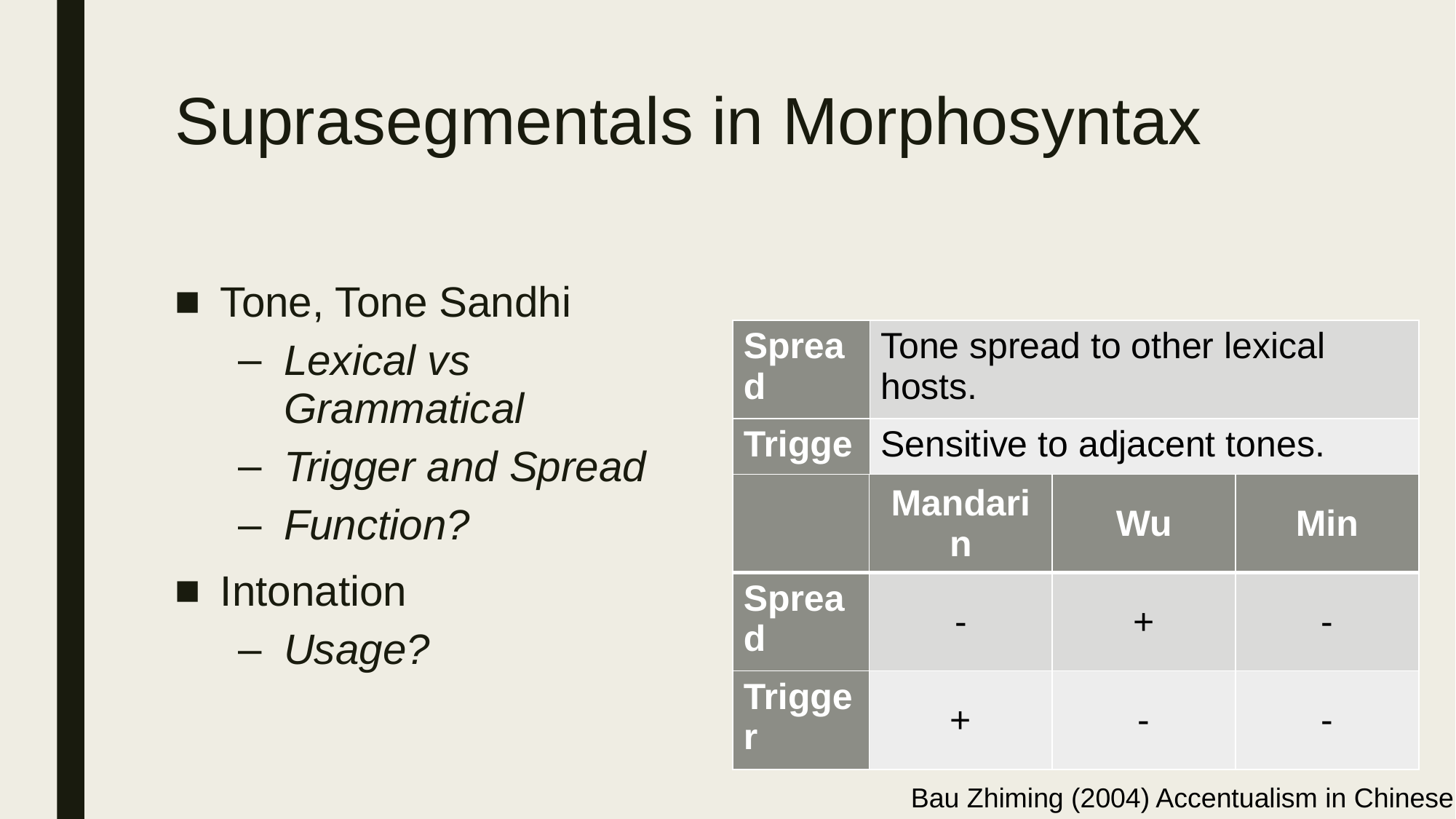

# Suprasegmentals in Morphosyntax
Tone, Tone Sandhi
Lexical vs Grammatical
Trigger and Spread
Function?
Intonation
Usage?

| Spread | Tone spread to other lexical hosts. |
| --- | --- |
| Trigger | Sensitive to adjacent tones. |
|  | Mandarin | Wu | Min |
| --- | --- | --- | --- |
| Spread | - | + | - |
| Trigger | + | - | - |
Bau Zhiming (2004) Accentualism in Chinese